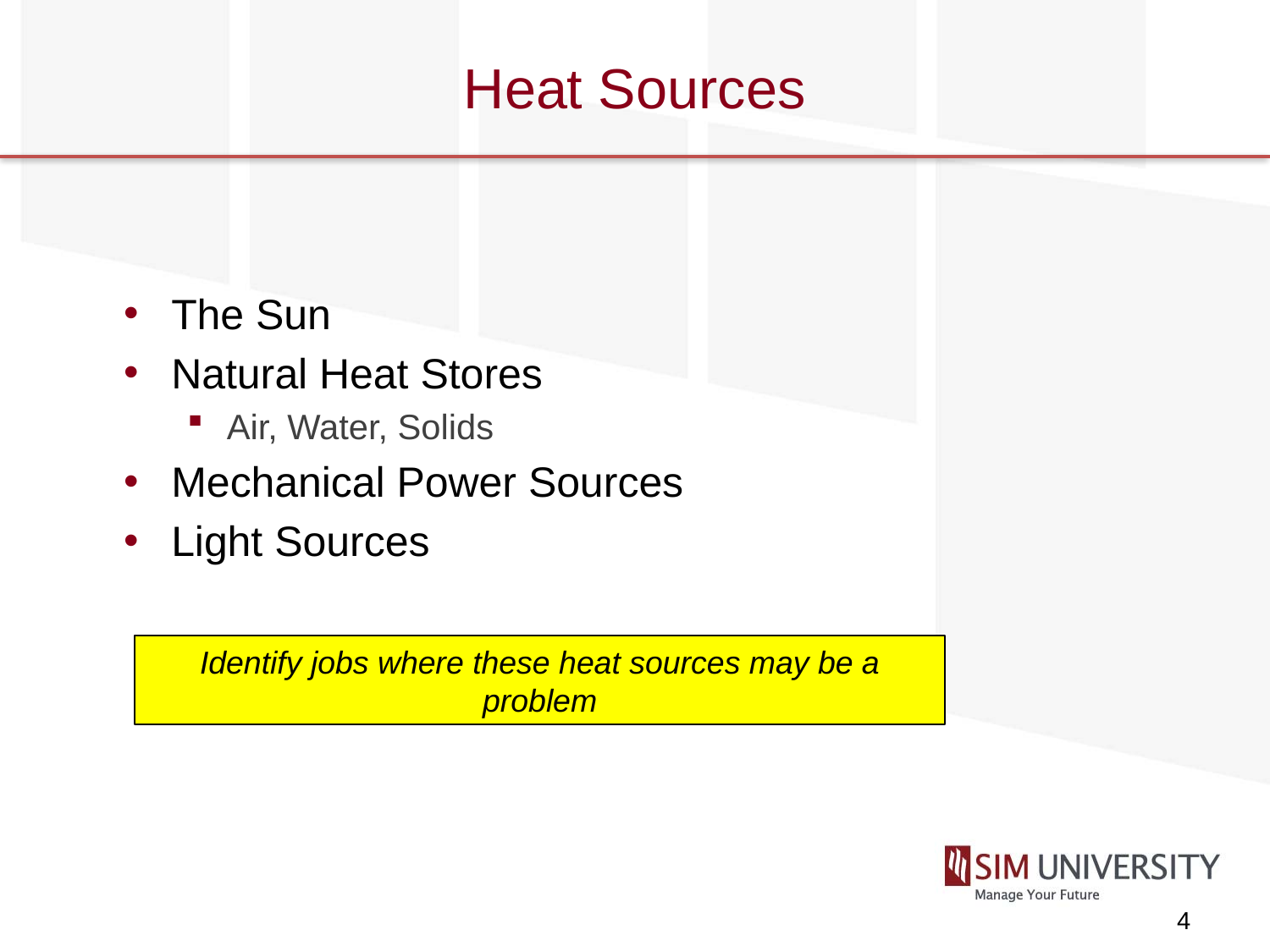

# Heat Sources
The Sun
Natural Heat Stores
Air, Water, Solids
Mechanical Power Sources
Light Sources
Identify jobs where these heat sources may be a problem
4